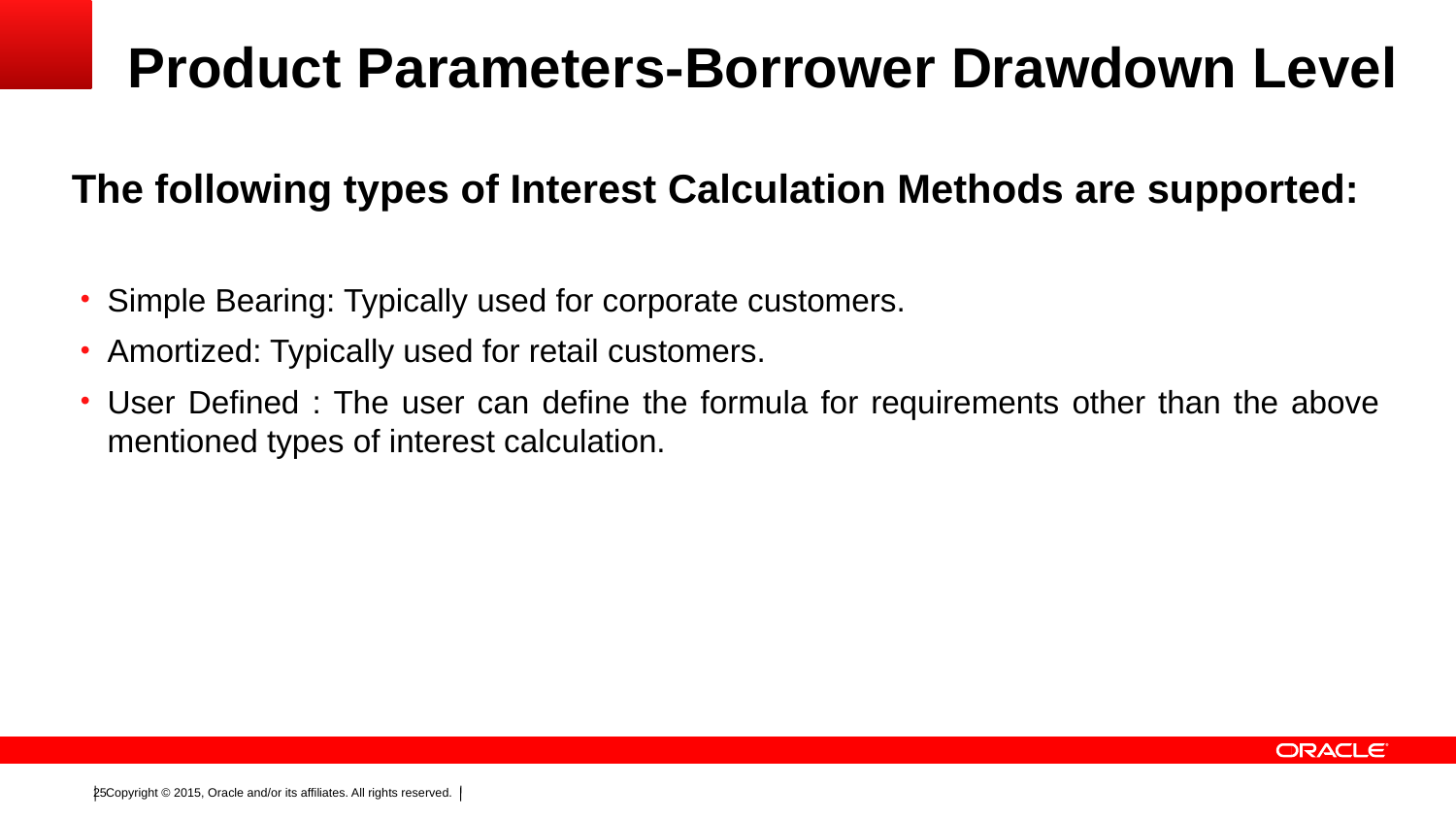

# Product Parameters-Borrower Drawdown Level
The following types of Interest Calculation Methods are supported:
Simple Bearing: Typically used for corporate customers.
Amortized: Typically used for retail customers.
User Defined : The user can define the formula for requirements other than the above mentioned types of interest calculation.